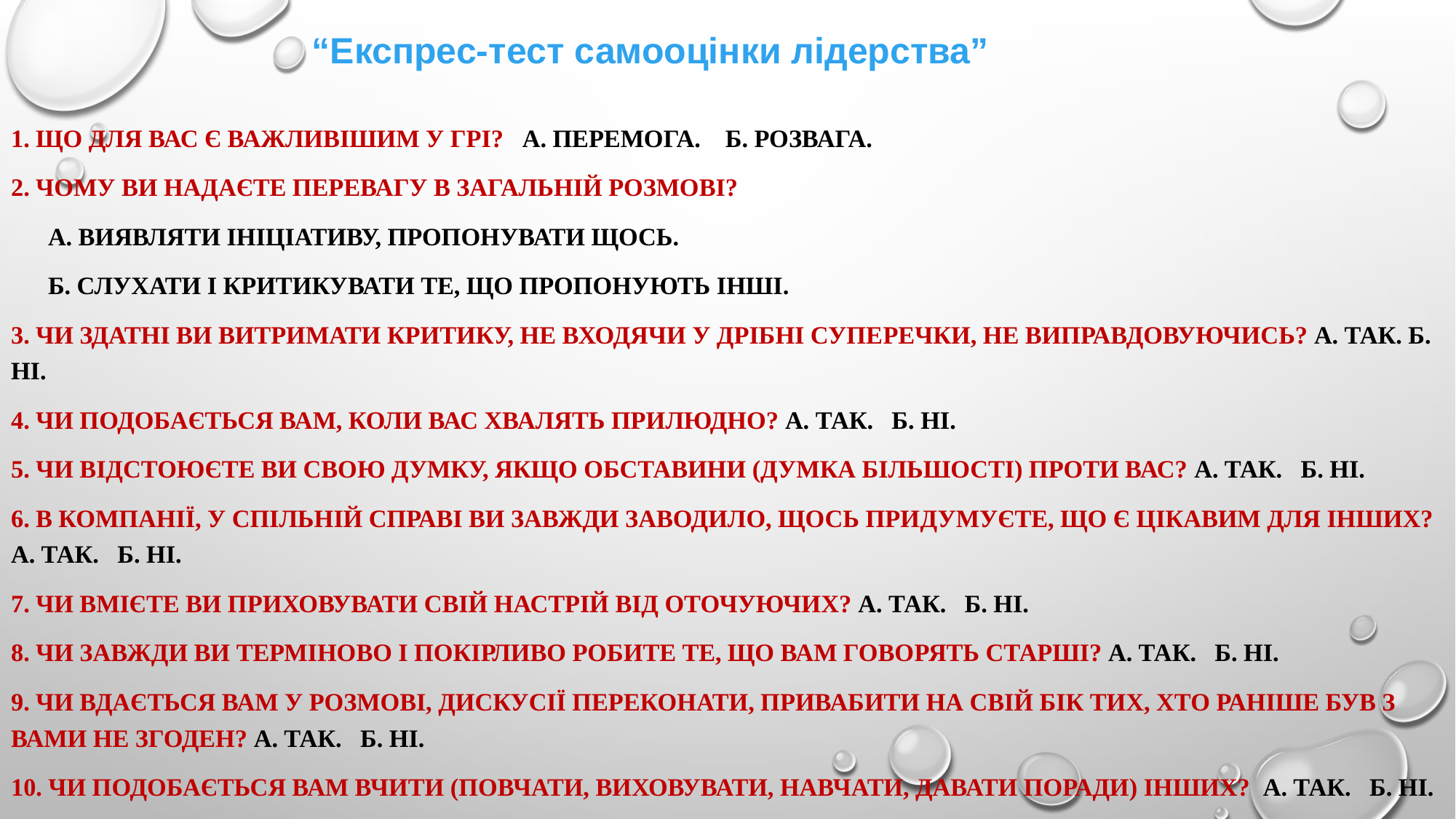

# “Експрес-тест самооцінки лідерства”
1. Що для Вас є важливішим у грі?   А. Перемога.    Б. Розвага.
2. Чому Ви надаєте перевагу в загальній розмові?
      А. Виявляти ініціативу, пропонувати щось.
      Б. Слухати і критикувати те, що пропонують інші.
3. Чи здатні Ви витримати критику, не входячи у дрібні супе­речки, не виправдовуючись? А. Так. Б. Ні.
4. Чи подобається Вам, коли Вас хвалять прилюдно? А. Так.   Б. Ні.
5. Чи відстоюєте Ви свою думку, якщо обставини (думка більшості) проти Вас? А. Так.   Б. Ні.
6. В компанії, у спільній справі Ви завжди заводило, щось при­думуєте, що є цікавим для інших?	 А. Так.   Б. Ні.
7. Чи вмієте Ви приховувати свій настрій від оточуючих? А. Так.   Б. Ні.
8. Чи завжди Ви терміново і покірливо робите те, що Вам гово­рять старші? А. Так.   Б. Ні.
9. Чи вдається Вам у розмові, дискусії переконати, привабити на свій бік тих, хто раніше був з Вами не згоден? А. Так.   Б. Ні.
10. Чи подобається Вам вчити (повчати, виховувати, навчати, давати поради) інших?  А. Так.   Б. Ні.